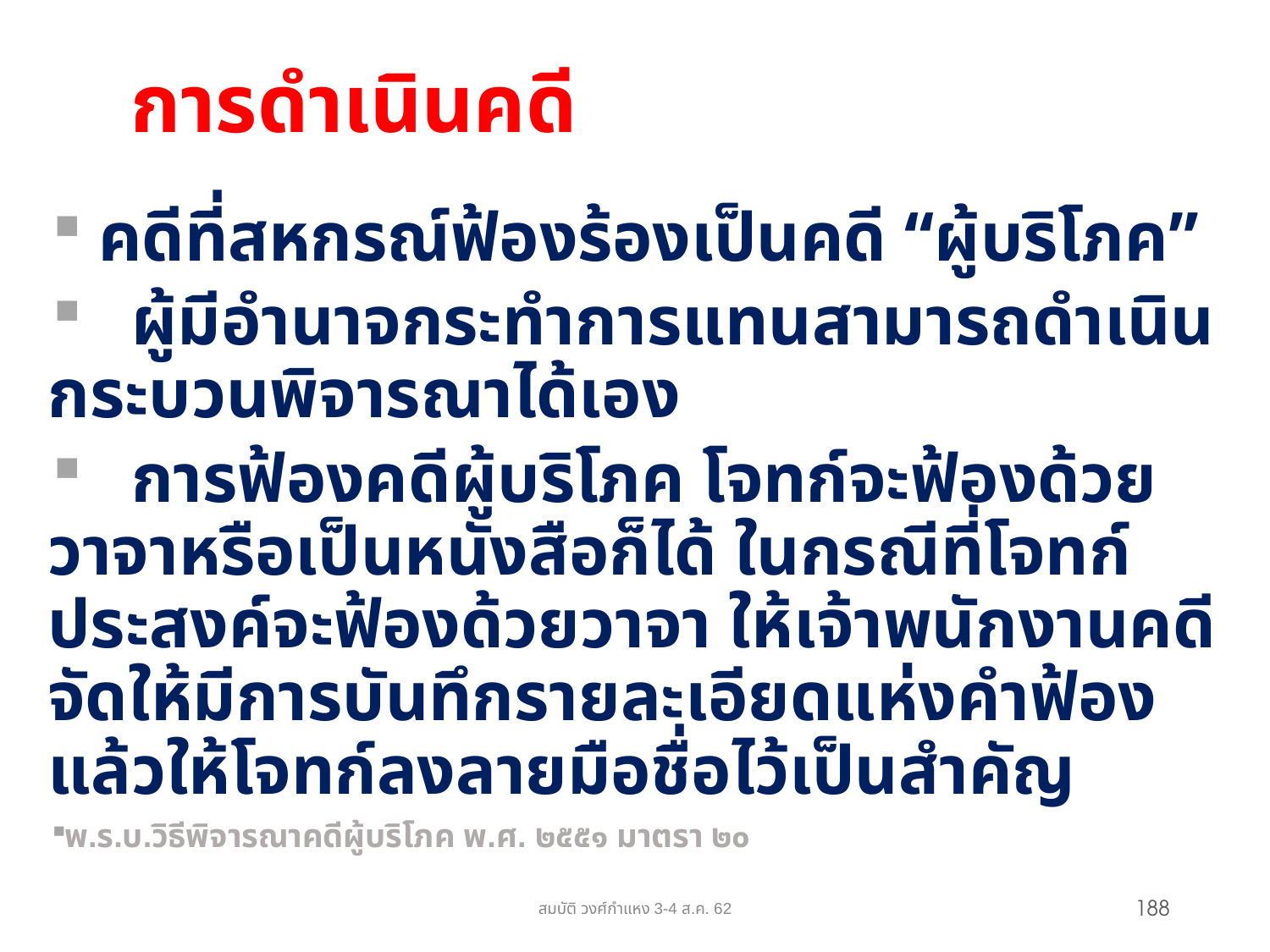

# การดำเนินคดี
คดีที่สหกรณ์ฟ้องร้องเป็นคดี “ผู้บริโภค”
   ผู้มีอำนาจกระทำการแทนสามารถดำเนินกระบวนพิจารณาได้เอง
   การฟ้องคดีผู้บริโภค โจทก์จะฟ้องด้วยวาจาหรือเป็นหนังสือก็ได้ ในกรณีที่โจทก์ประสงค์จะฟ้องด้วยวาจา ให้เจ้าพนักงานคดีจัดให้มีการบันทึกรายละเอียดแห่งคำฟ้องแล้วให้โจทก์ลงลายมือชื่อไว้เป็นสำคัญ
พ.ร.บ.วิธีพิจารณาคดีผู้บริโภค พ.ศ. ๒๕๕๑ มาตรา ๒๐

สมบัติ วงศ์กำแหง 3-4 ส.ค. 62
188